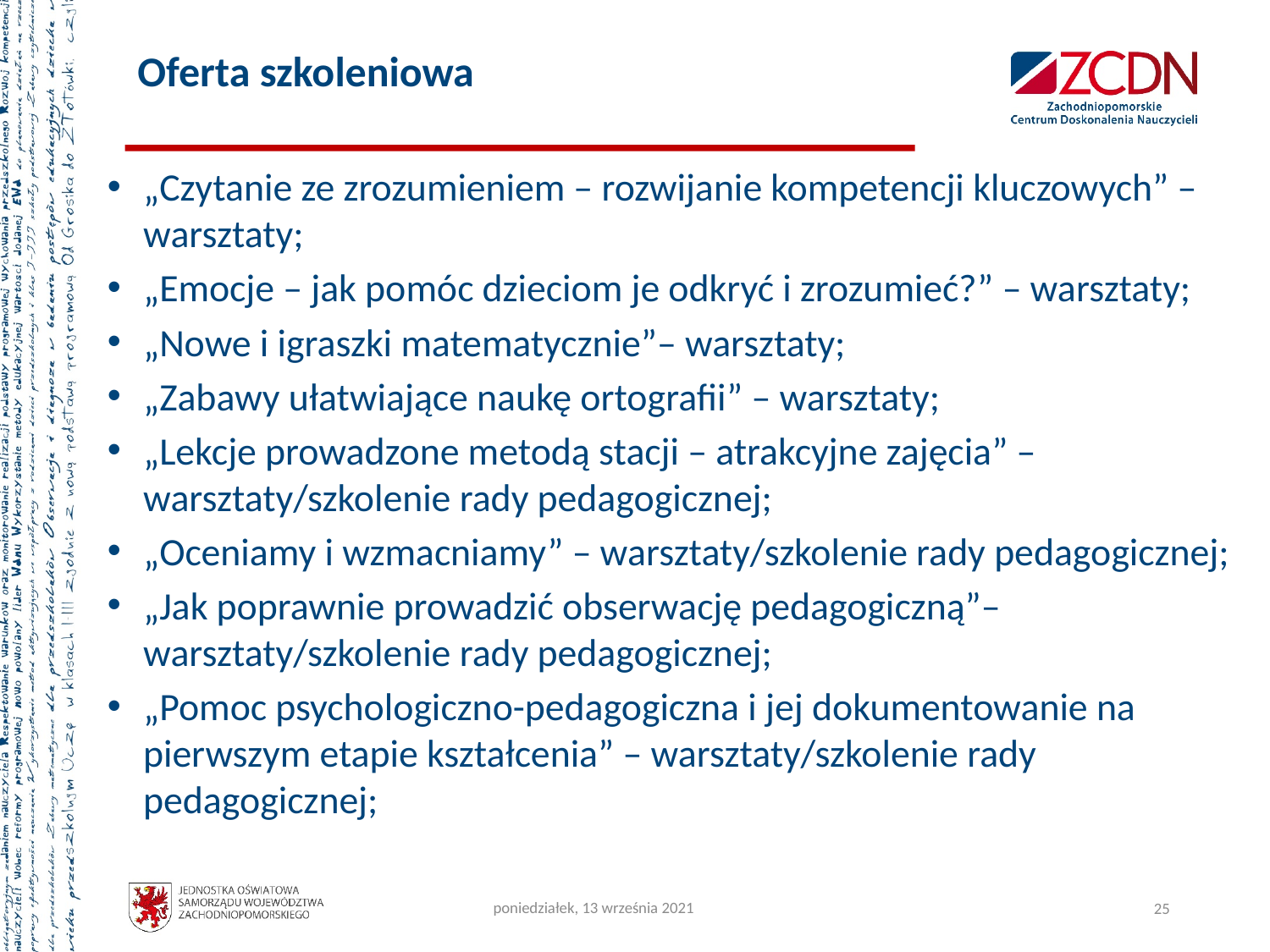

# Oferta szkoleniowa
„Czytanie ze zrozumieniem – rozwijanie kompetencji kluczowych” – warsztaty;
„Emocje – jak pomóc dzieciom je odkryć i zrozumieć?” – warsztaty;
„Nowe i igraszki matematycznie”– warsztaty;
„Zabawy ułatwiające naukę ortografii” – warsztaty;
„Lekcje prowadzone metodą stacji – atrakcyjne zajęcia” – warsztaty/szkolenie rady pedagogicznej;
„Oceniamy i wzmacniamy” – warsztaty/szkolenie rady pedagogicznej;
„Jak poprawnie prowadzić obserwację pedagogiczną”– warsztaty/szkolenie rady pedagogicznej;
„Pomoc psychologiczno-pedagogiczna i jej dokumentowanie na pierwszym etapie kształcenia” – warsztaty/szkolenie rady pedagogicznej;
poniedziałek, 13 września 2021
25